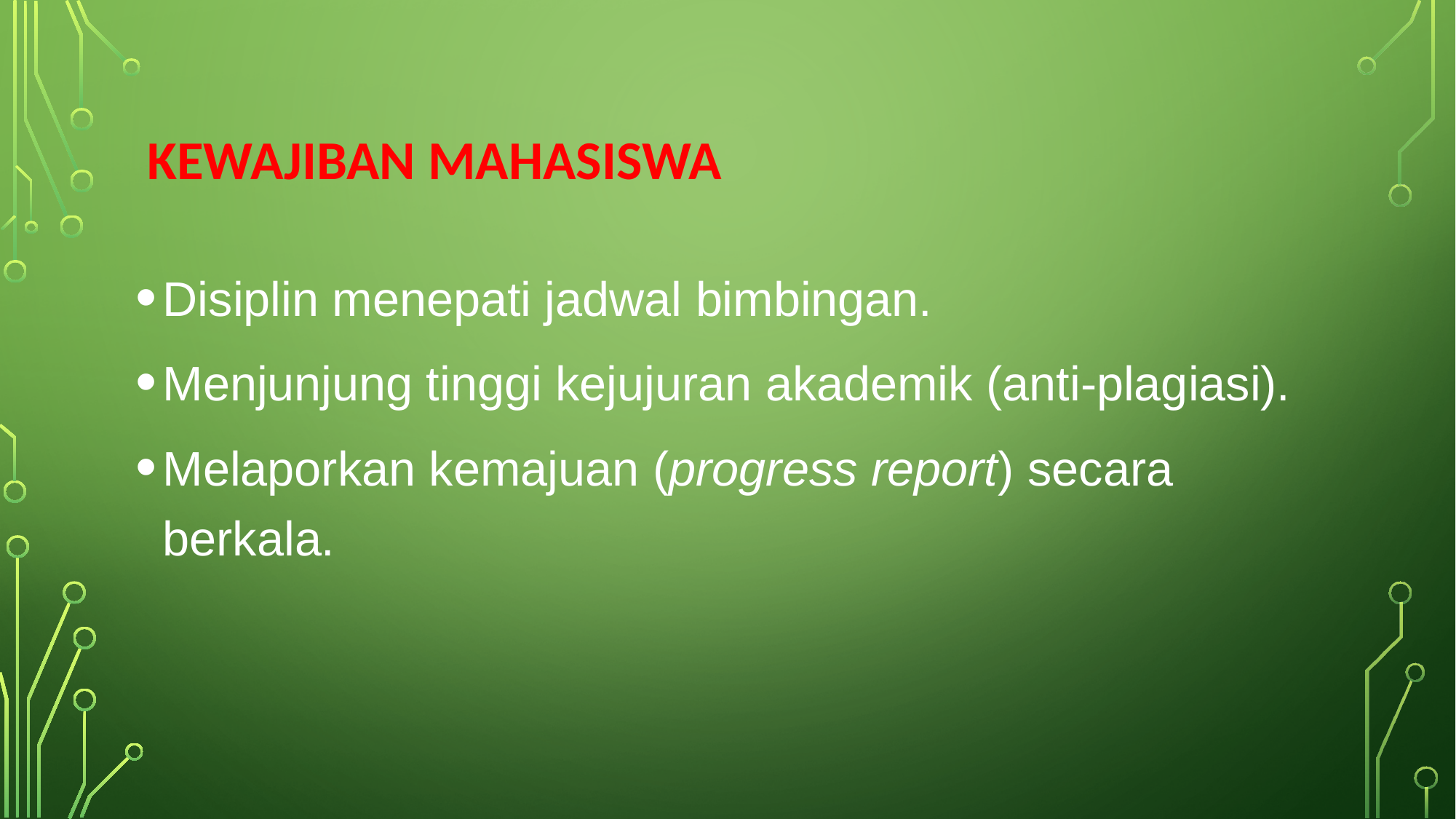

# KEWAJIBAN MAHASISWA
Disiplin menepati jadwal bimbingan.
Menjunjung tinggi kejujuran akademik (anti-plagiasi).
Melaporkan kemajuan (progress report) secara berkala.